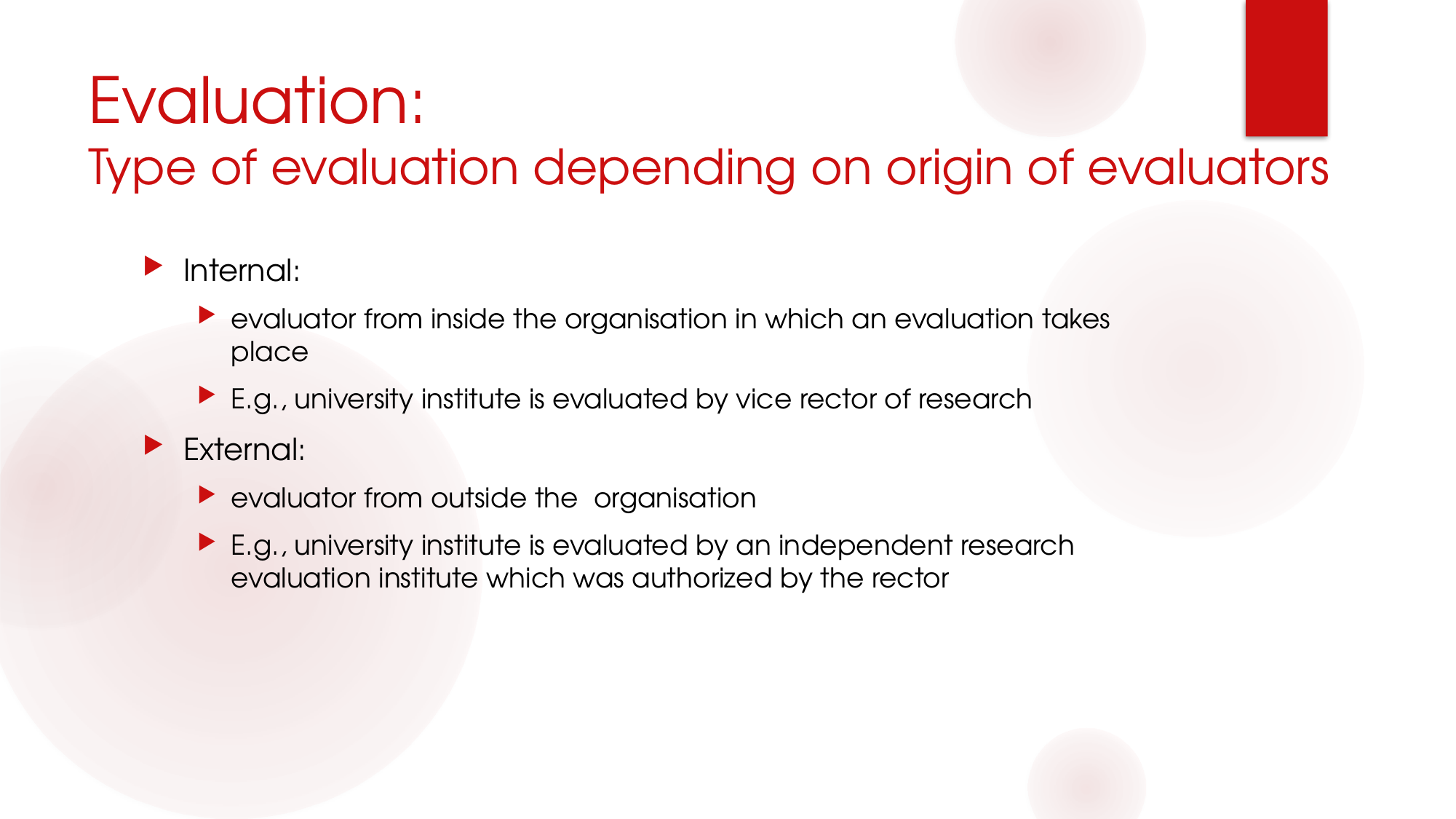

# Evaluation: Type of evaluation depending on origin of evaluators
Internal:
evaluator from inside the organisation in which an evaluation takes place
E.g., university institute is evaluated by vice rector of research
External:
evaluator from outside the  organisation
E.g., university institute is evaluated by an independent research evaluation institute which was authorized by the rector